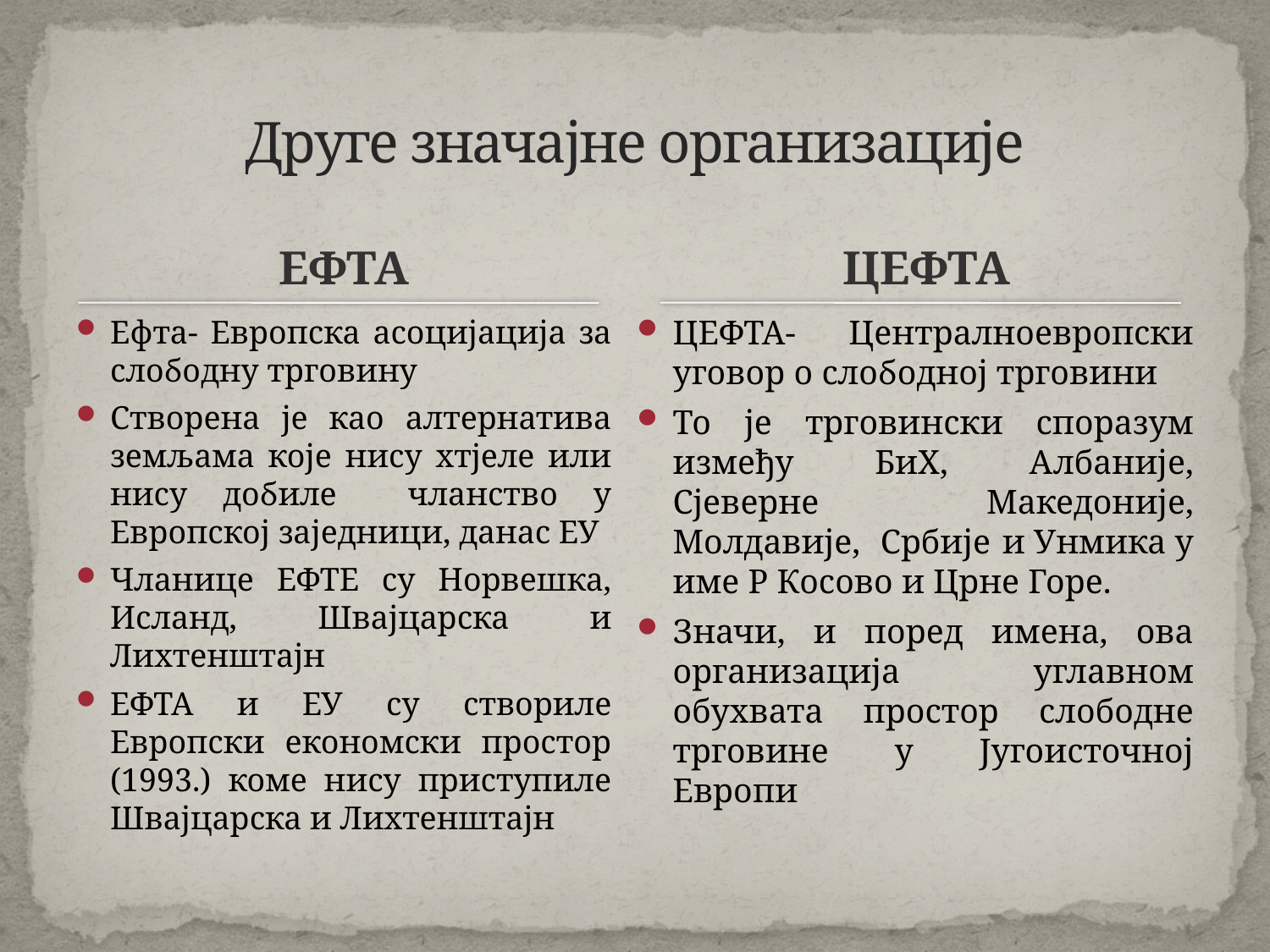

# Друге значајне организације
ЕФТА

ЦЕФТА
Ефта- Европска асоцијација за слободну трговину
Створена је као алтернатива земљама које нису хтјеле или нису добиле  чланство у Европској заједници, данас ЕУ
Чланице ЕФТЕ су Норвешка, Исланд, Швајцарска и Лихтенштајн
ЕФТА и ЕУ су створиле Европски економски простор (1993.) коме нису приступиле Швајцарска и Лихтенштајн
ЦЕФТА- Централноевропски уговор о слободној трговини
То је трговински споразум између БиХ, Албаније, Сјеверне Македоније, Молдавије,  Србије и Унмика у име Р Косово и Црне Горе.
Значи, и поред имена, ова организација углавном обухвата простор слободне трговине у Југоисточној Европи